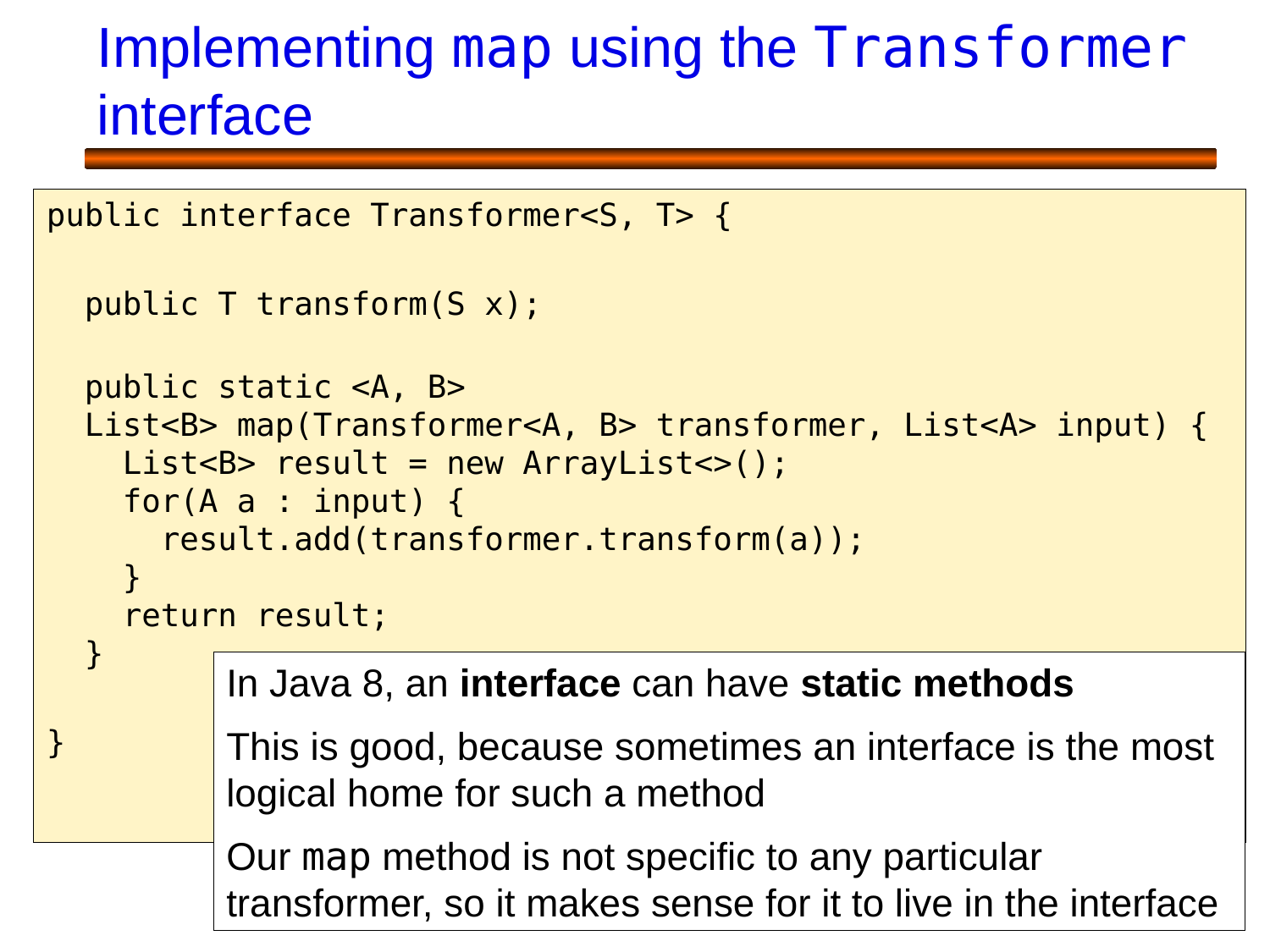

# Implementing map using the Transformer interface
public interface Transformer<S, T> {

  public T transform(S x);

  public static <A, B>
  List<B> map(Transformer<A, B> transformer, List<A> input) {
    List<B> result = new ArrayList<>();
    for(A a : input) {
      result.add(transformer.transform(a));
    }
    return result;
  }

}

In Java 8, an interface can have static methods

This is good, because sometimes an interface is the most logical home for such a method

Our map method is not specific to any particular transformer, so it makes sense for it to live in the interface